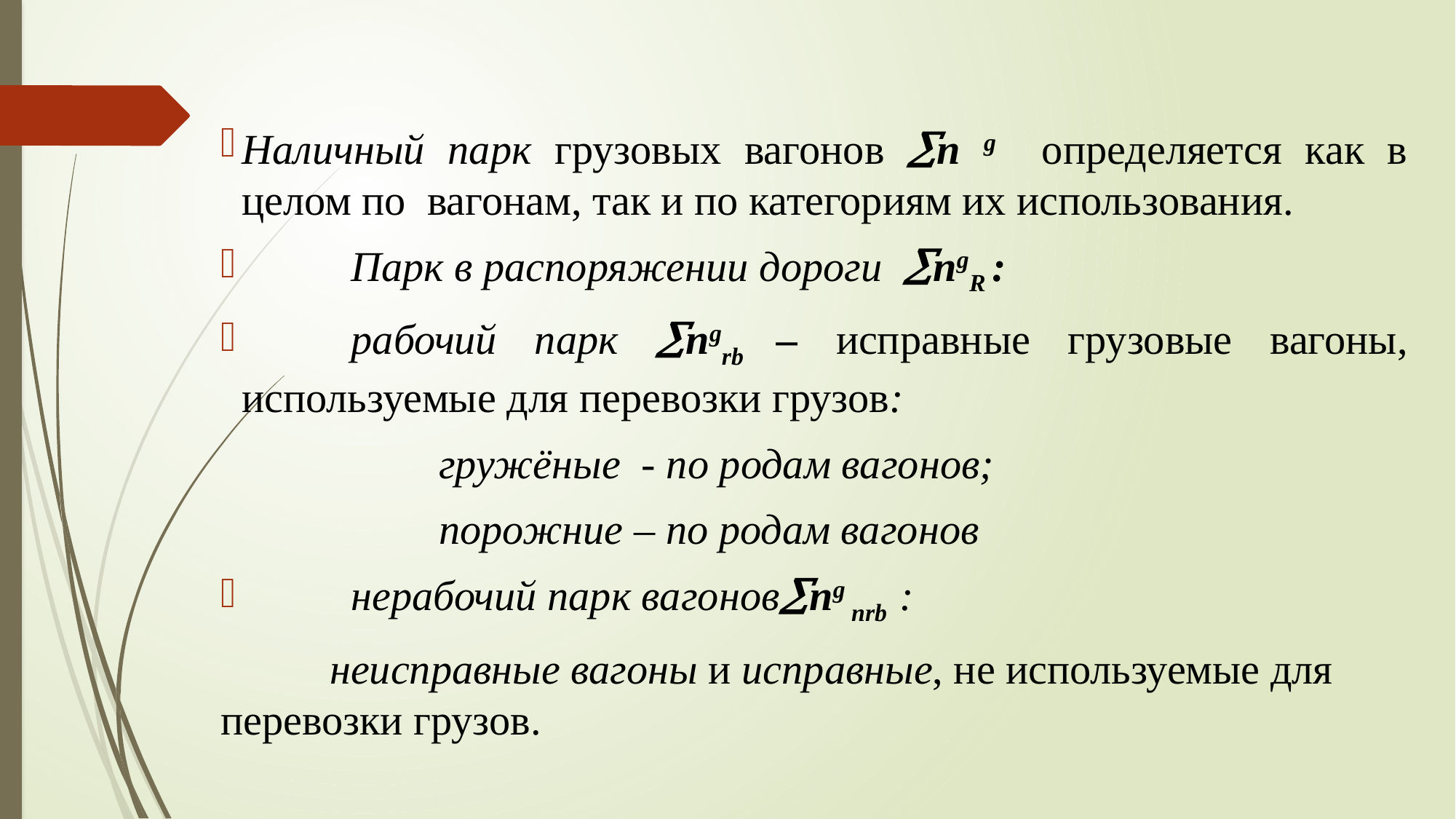

Наличный парк грузовых вагонов ∑n g  определяется как в целом по  вагонам, так и по категориям их использования.
	Парк в распоряжении дороги  ∑ngR :
	рабочий парк ∑ngrb – исправные грузовые вагоны, используемые для перевозки грузов:
		гружёные  - по родам вагонов;
		порожние – по родам вагонов
	нерабочий парк вагонов∑ng nrb  :
 	неисправные вагоны и исправные, не используемые для перевозки грузов.